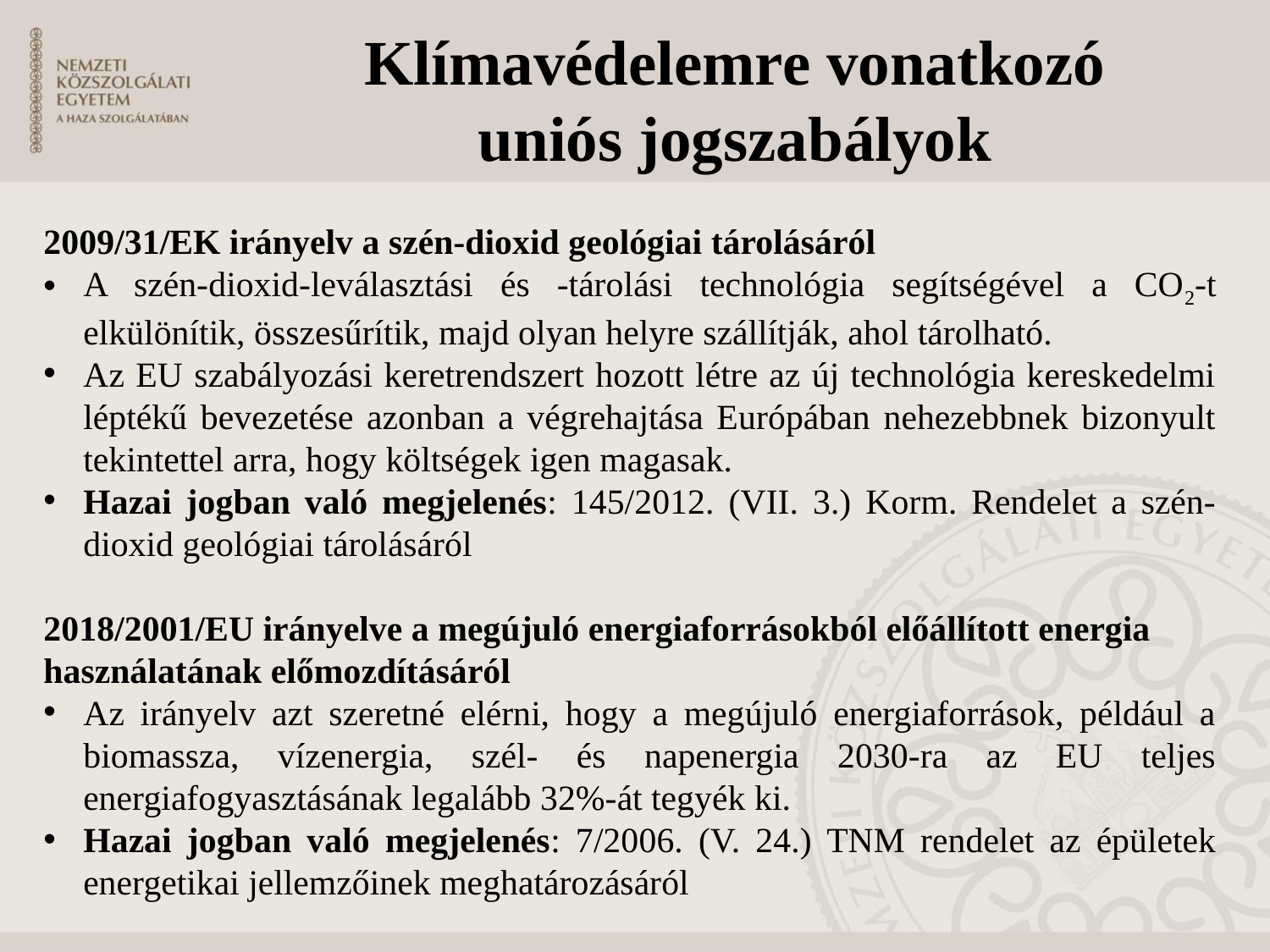

Klímavédelemre vonatkozó uniós jogszabályok
2009/31/EK irányelv a szén-dioxid geológiai tárolásáról
A szén-dioxid-leválasztási és -tárolási technológia segítségével a CO2-t elkülönítik, összesűrítik, majd olyan helyre szállítják, ahol tárolható.
Az EU szabályozási keretrendszert hozott létre az új technológia kereskedelmi léptékű bevezetése azonban a végrehajtása Európában nehezebbnek bizonyult tekintettel arra, hogy költségek igen magasak.
Hazai jogban való megjelenés: 145/2012. (VII. 3.) Korm. Rendelet a szén-dioxid geológiai tárolásáról

2018/2001/EU irányelve a megújuló energiaforrásokból előállított energia használatának előmozdításáról
Az irányelv azt szeretné elérni, hogy a megújuló energiaforrások, például a biomassza, vízenergia, szél- és napenergia 2030-ra az EU teljes energiafogyasztásának legalább 32%-át tegyék ki.
Hazai jogban való megjelenés: 7/2006. (V. 24.) TNM rendelet az épületek energetikai jellemzőinek meghatározásáról